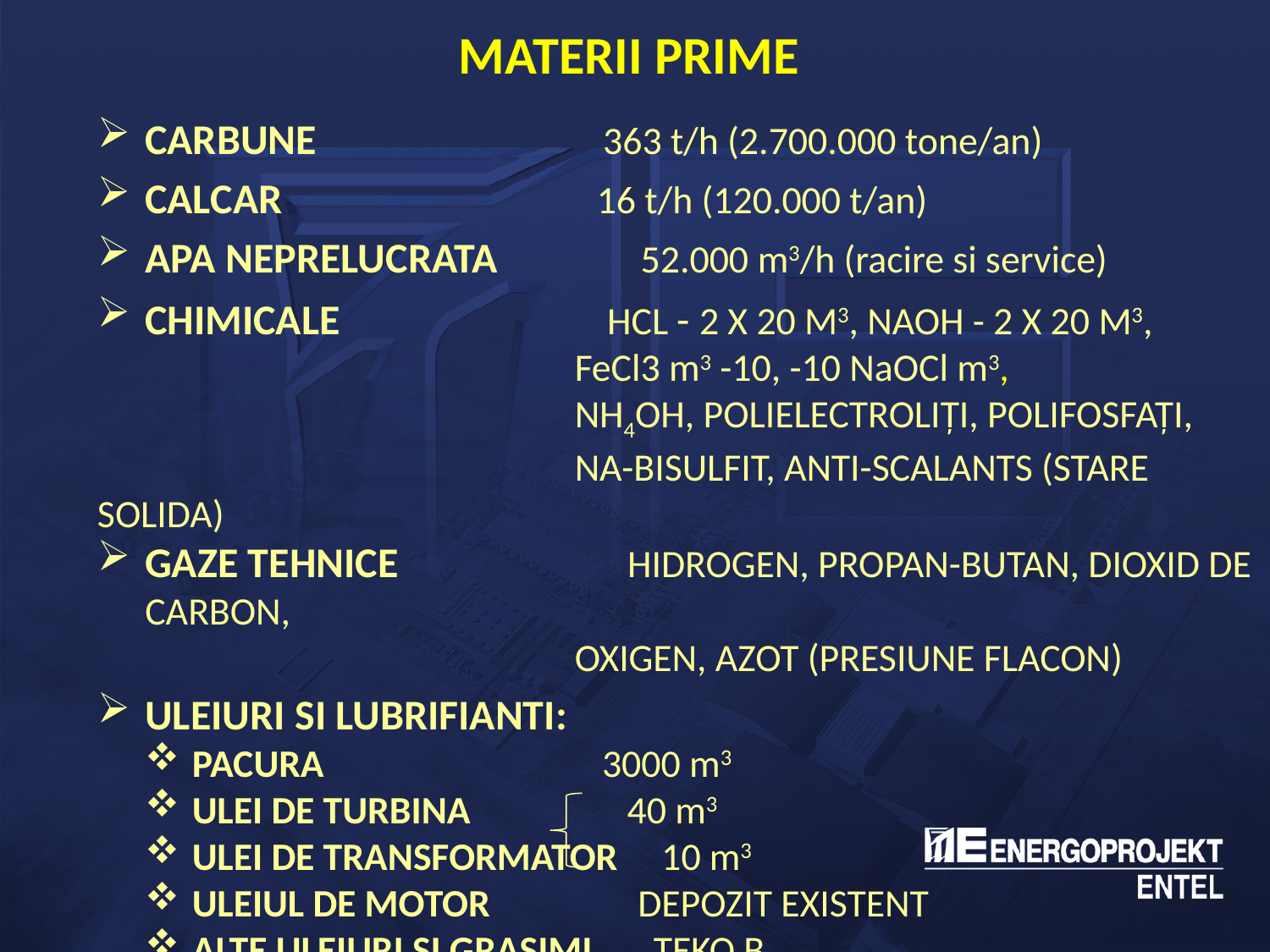

# MATERII PRIME
Carbune                              363 t/h (2.700.000 tone/an)
Calcar                                 16 t/h (120.000 t/an)
Apa neprelucrata               52.000 m3/h (racire si service)
Chimicale                            HCl - 2 x 20 m3, NaOH - 2 x 20 m3,
                                                       FeCl3 m3 -10, -10 NaOCl m3,
                                                       NH4OH, polielectroliți, polifosfați,
                                                       Na-bisulfit, anti-scalants (stare solida)
Gaze tehnice                        hidrogen, propan-butan, dioxid de carbon,
                                                       oxigen, azot (presiune flacon)
Uleiuri si lubrifianti:
Pacura                                3000 m3
Ulei de turbina                  40 m3
Ulei de transformator     10 m3
Uleiul de motor                 depozit existent
Alte uleiuri si grasimi       TEKO B